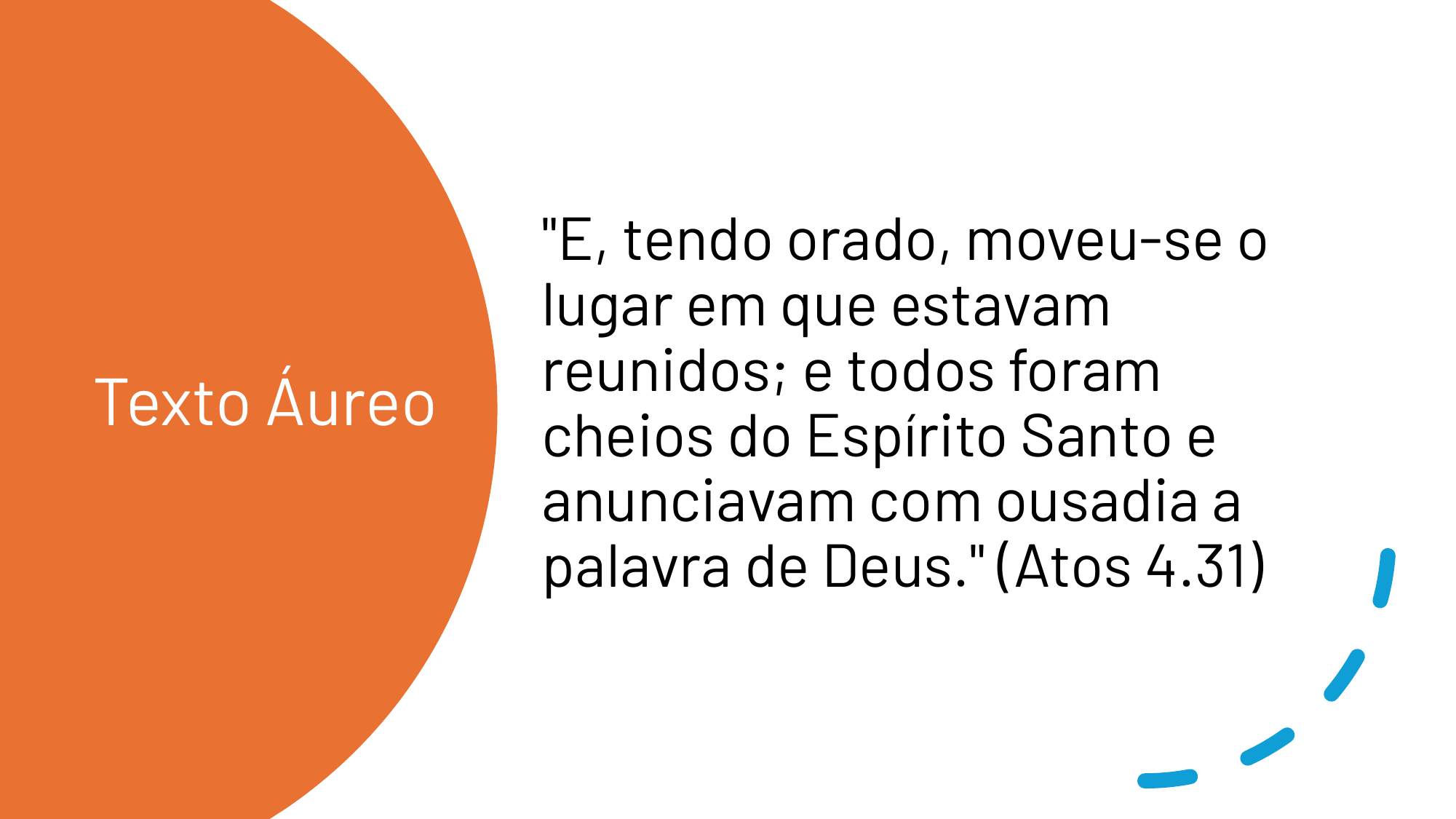

"E, tendo orado, moveu-se o lugar em que estavam reunidos; e todos foram cheios do Espírito Santo e anunciavam com ousadia a palavra de Deus." (Atos 4.31)
# Texto Áureo